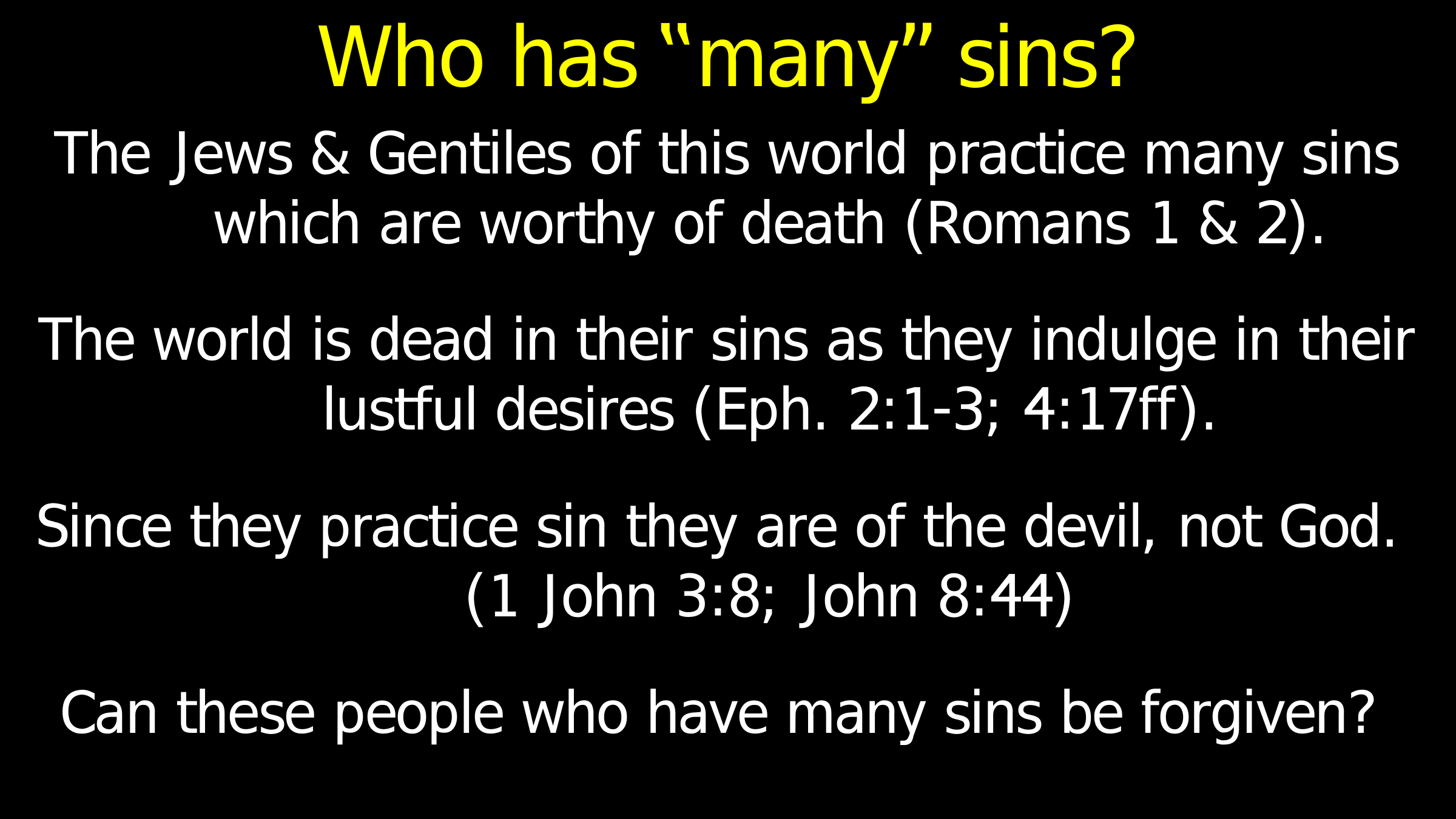

# Who has “many” sins?
The Jews & Gentiles of this world practice many sins which are worthy of death (Romans 1 & 2).

The world is dead in their sins as they indulge in their lustful desires (Eph. 2:1-3; 4:17ff).

Since they practice sin they are of the devil, not God.  (1 John 3:8; John 8:44)

Can these people who have many sins be forgiven?